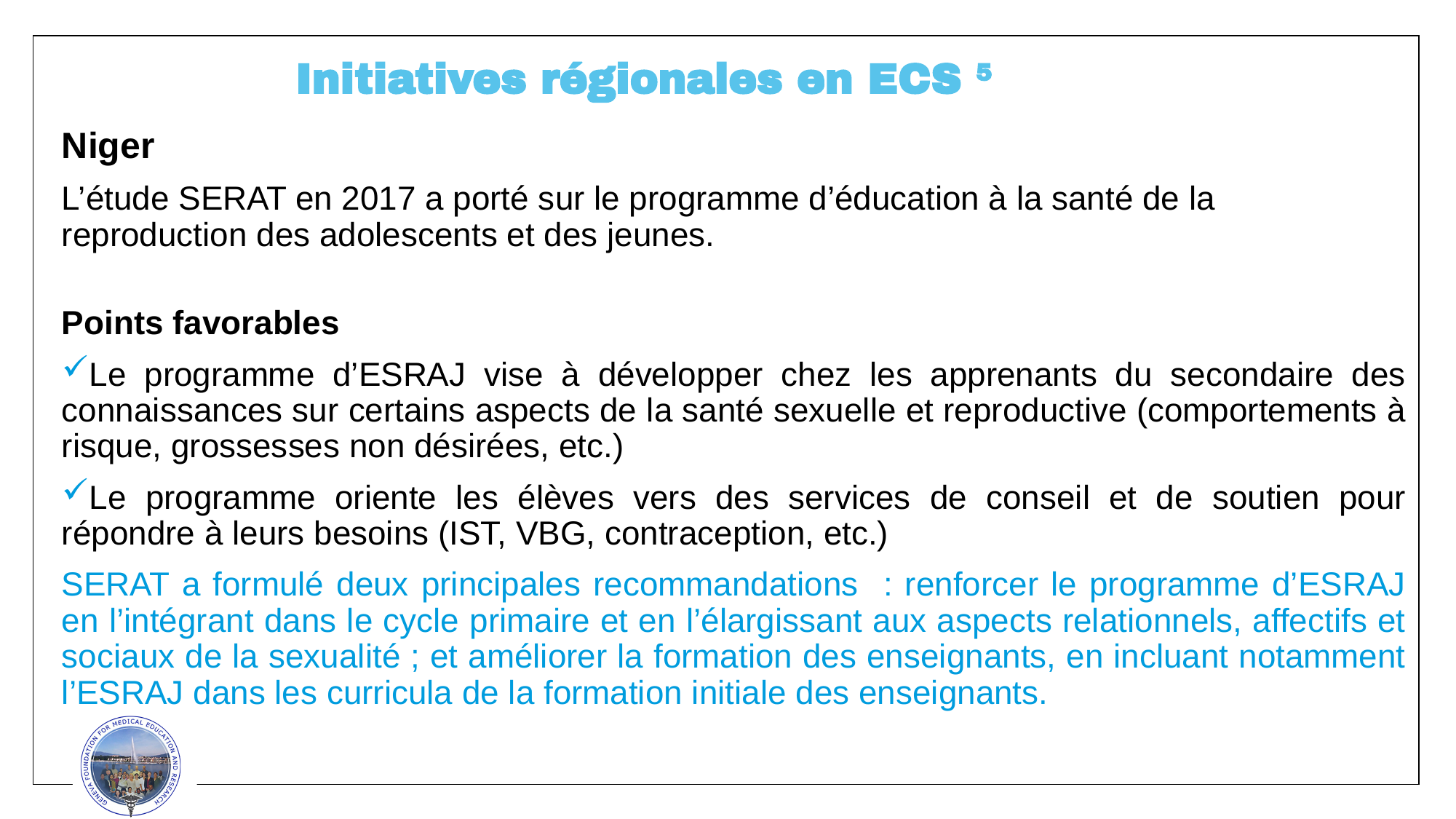

# Initiatives régionales en ECS 5
Niger
L’étude SERAT en 2017 a porté sur le programme d’éducation à la santé de la reproduction des adolescents et des jeunes.

Points favorables
Le programme d’ESRAJ vise à développer chez les apprenants du secondaire des connaissances sur certains aspects de la santé sexuelle et reproductive (comportements à risque, grossesses non désirées, etc.)
Le programme oriente les élèves vers des services de conseil et de soutien pour répondre à leurs besoins (IST, VBG, contraception, etc.)
SERAT a formulé deux principales recommandations  : renforcer le programme d’ESRAJ en l’intégrant dans le cycle primaire et en l’élargissant aux aspects relationnels, affectifs et sociaux de la sexualité ; et améliorer la formation des enseignants, en incluant notamment l’ESRAJ dans les curricula de la formation initiale des enseignants.